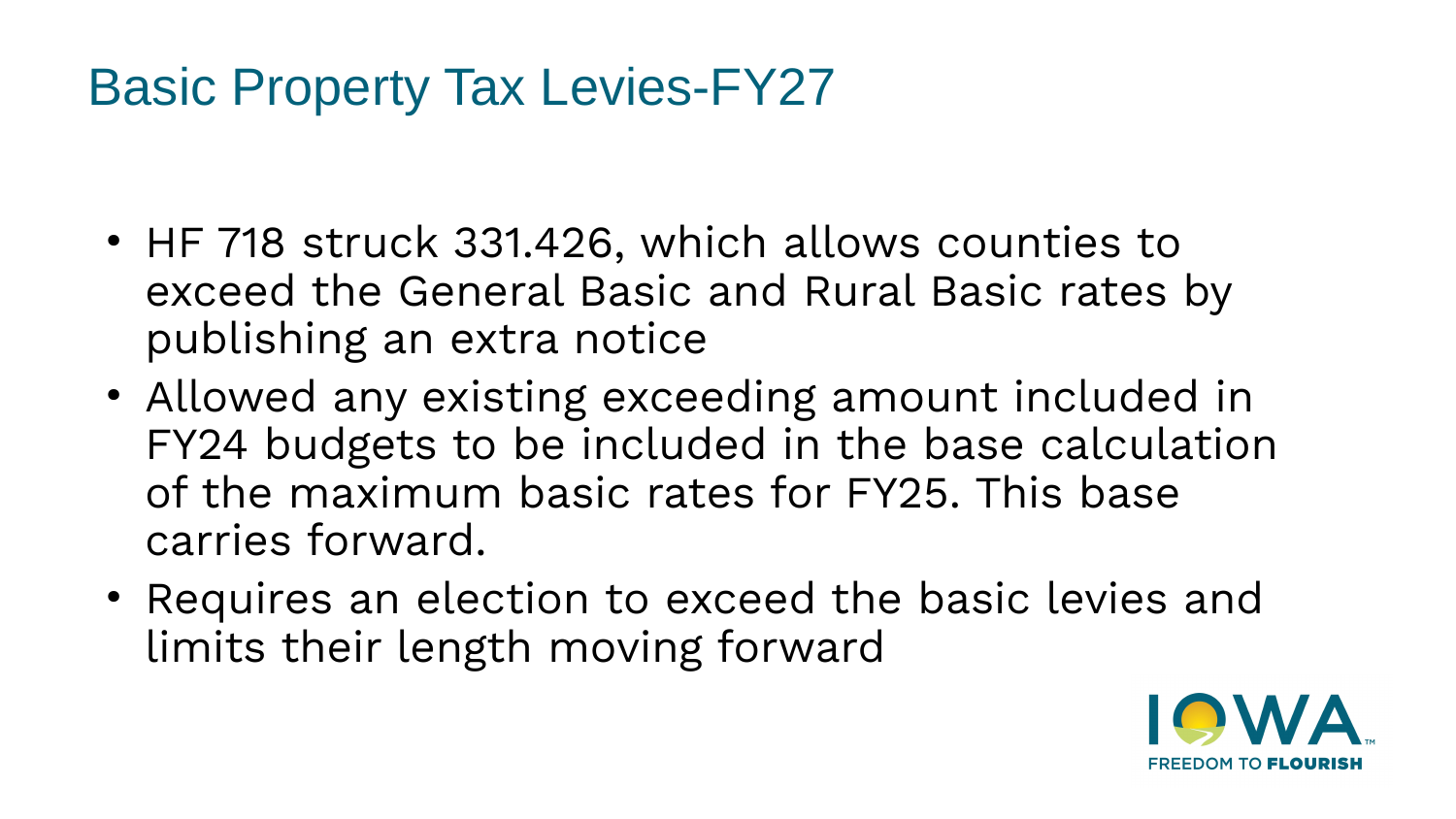

# Basic Property Tax Levies-FY27

HF 718 struck 331.426, which allows counties to exceed the General Basic and Rural Basic rates by publishing an extra notice
Allowed any existing exceeding amount included in FY24 budgets to be included in the base calculation of the maximum basic rates for FY25. This base carries forward.
Requires an election to exceed the basic levies and limits their length moving forward